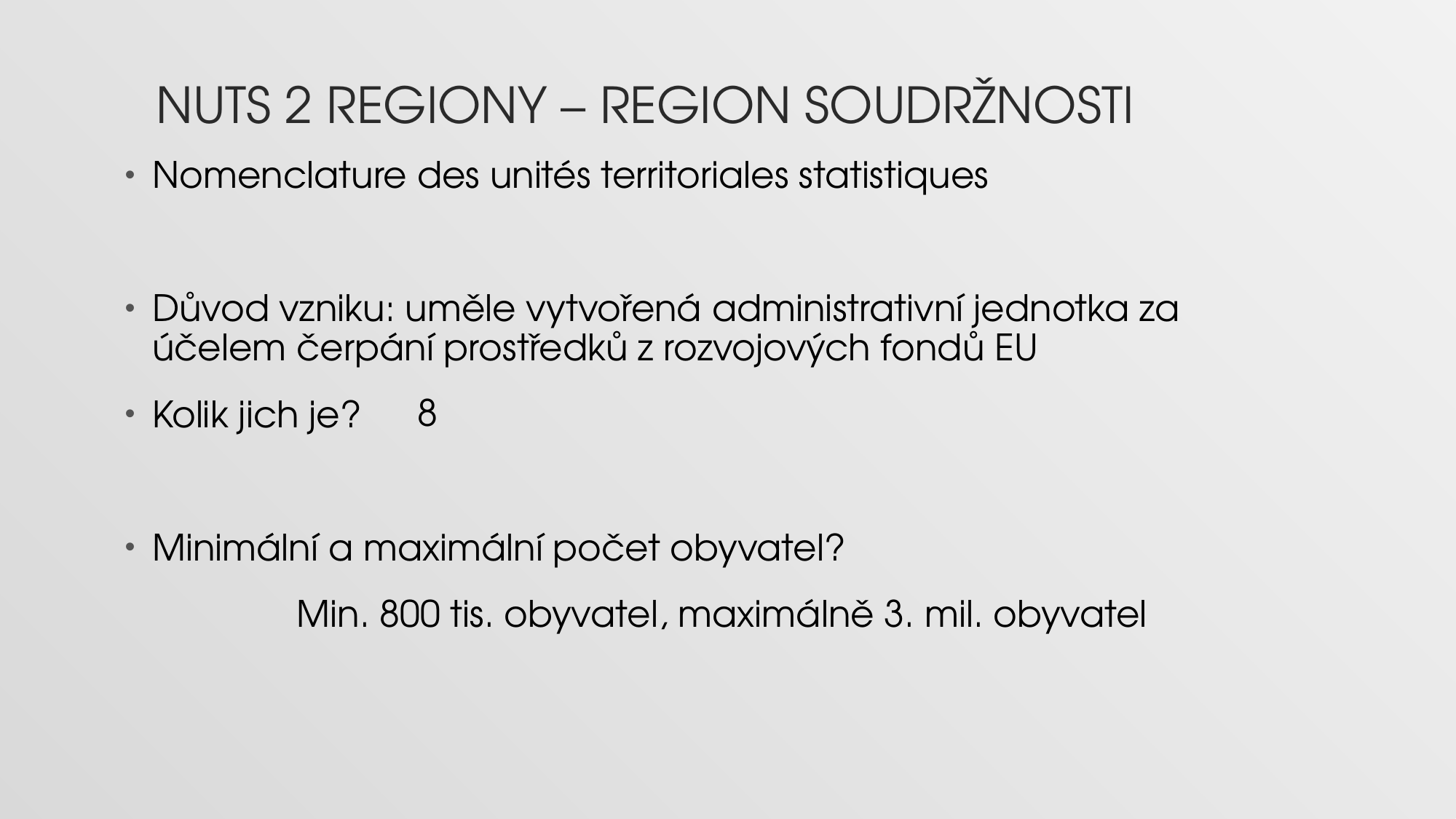

# NUTS 2 regiony – region soudržnosti
Nomenclature des unités territoriales statistiques

Důvod vzniku: uměle vytvořená administrativní jednotka za účelem čerpání prostředků z rozvojových fondů EU
Kolik jich je?

Minimální a maximální počet obyvatel?

8

Min. 800 tis. obyvatel, maximálně 3. mil. obyvatel